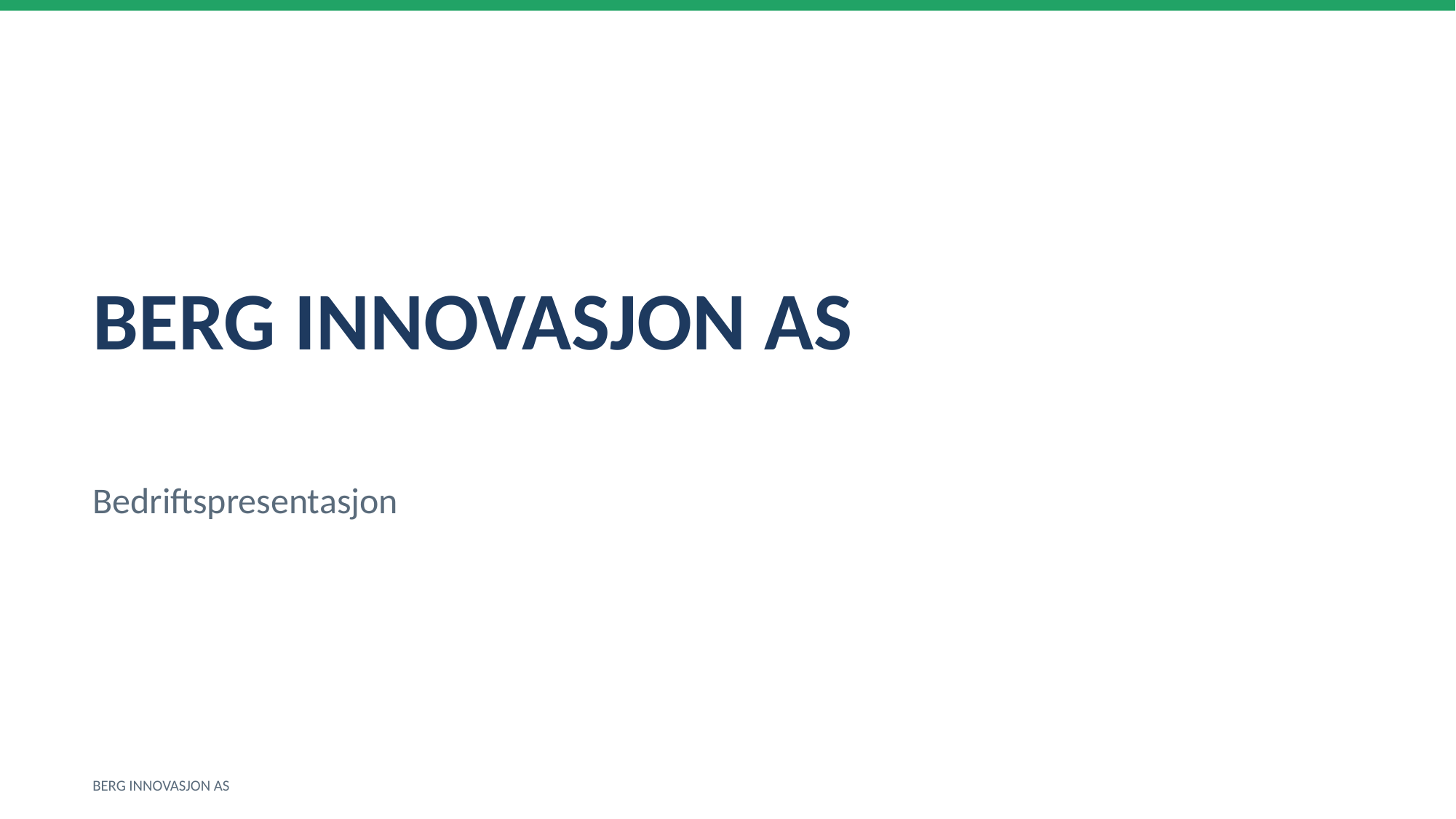

BERG INNOVASJON AS
Bedriftspresentasjon
BERG INNOVASJON AS